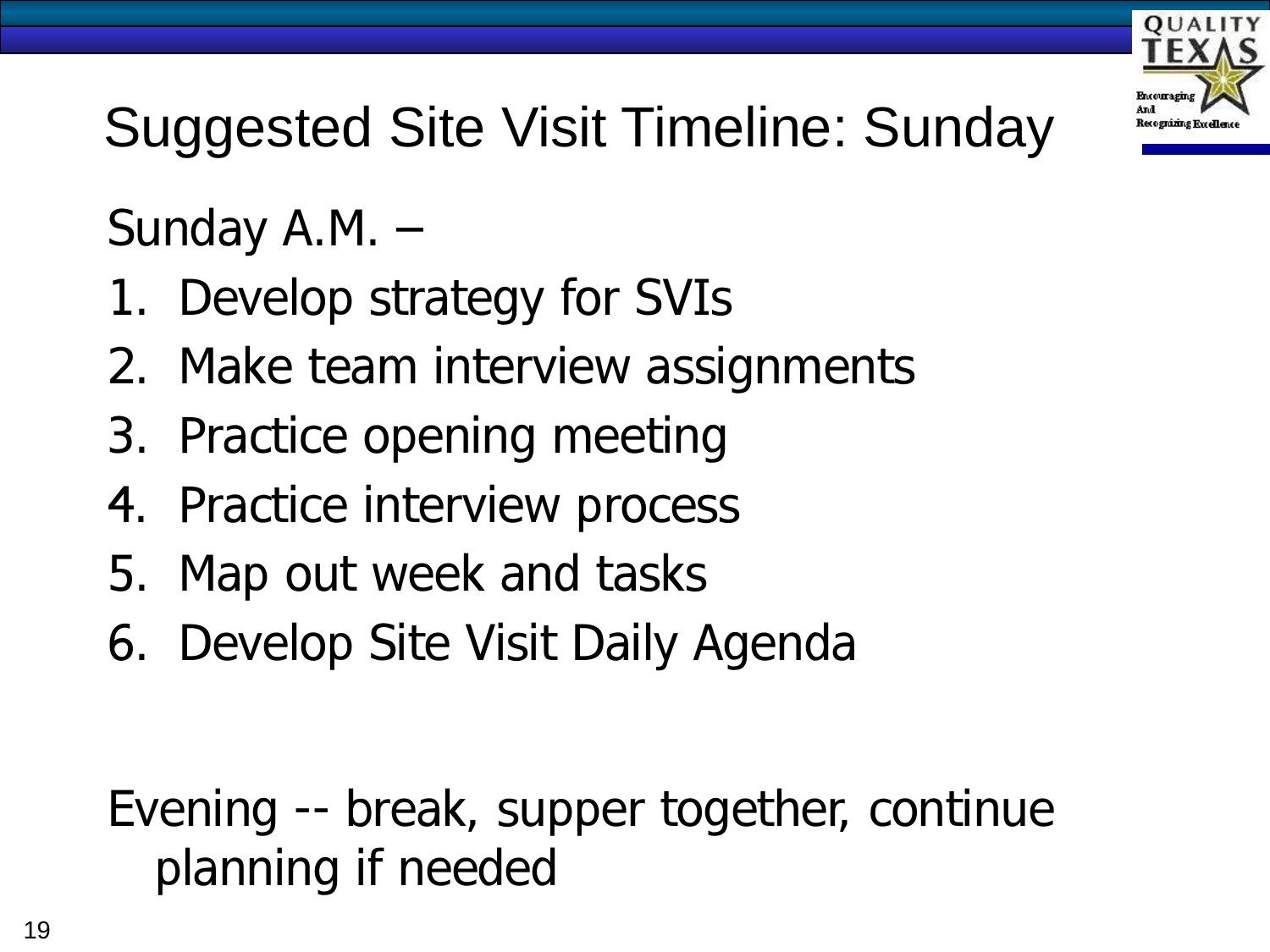

Suggested Site Visit Timeline: Sunday
Sunday A.M. –
Develop strategy for SVIs
Make team interview assignments
Practice opening meeting
Practice interview process
Map out week and tasks
Develop Site Visit Daily Agenda

Evening -- break, supper together, continue planning if needed

19